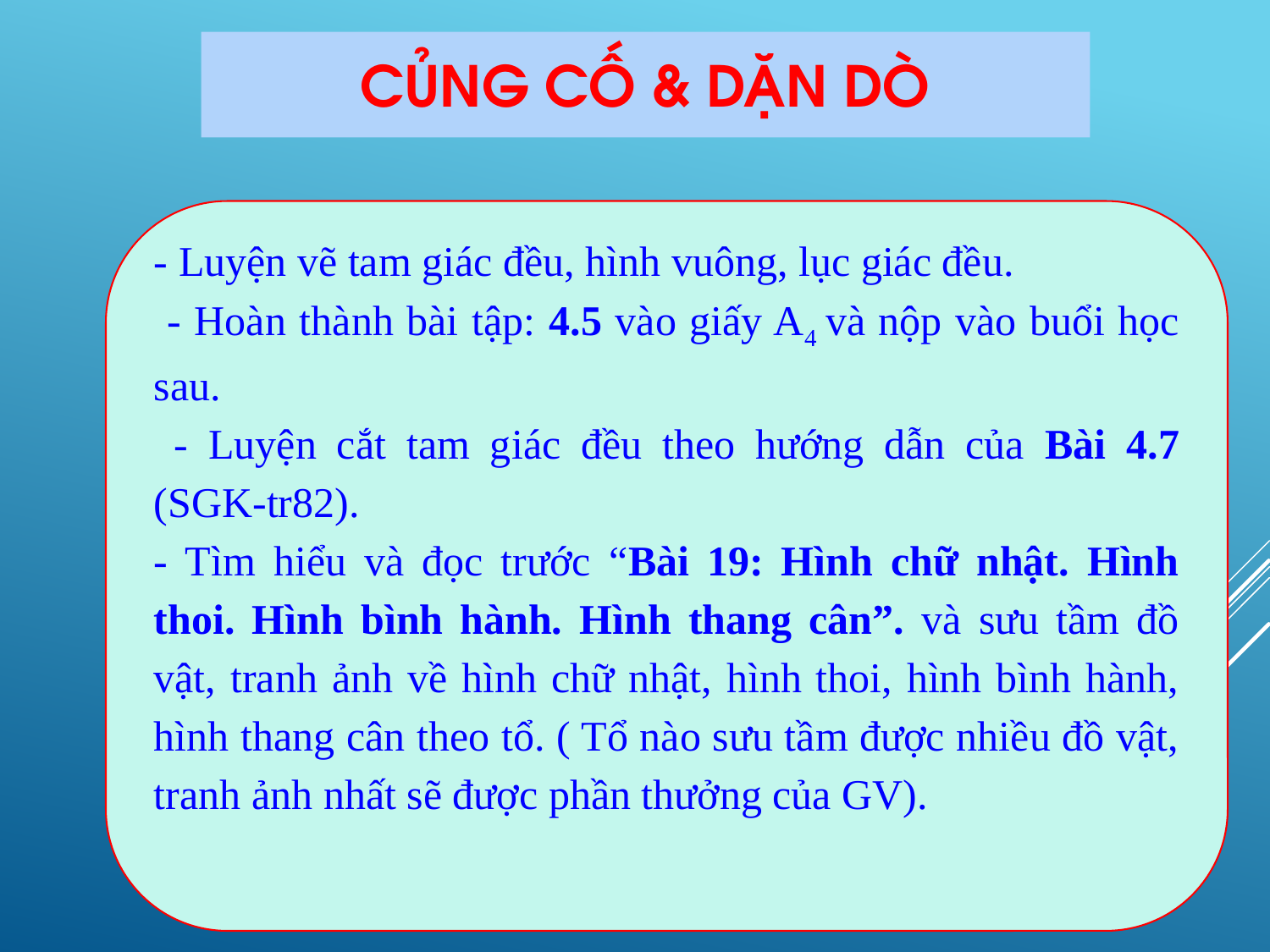

# CỦNG CỐ & DẶN DÒ
- Luyện vẽ tam giác đều, hình vuông, lục giác đều.
 - Hoàn thành bài tập: 4.5 vào giấy A4 và nộp vào buổi học sau.
 - Luyện cắt tam giác đều theo hướng dẫn của Bài 4.7 (SGK-tr82).
- Tìm hiểu và đọc trước “Bài 19: Hình chữ nhật. Hình thoi. Hình bình hành. Hình thang cân”. và sưu tầm đồ vật, tranh ảnh về hình chữ nhật, hình thoi, hình bình hành, hình thang cân theo tổ. ( Tổ nào sưu tầm được nhiều đồ vật, tranh ảnh nhất sẽ được phần thưởng của GV).